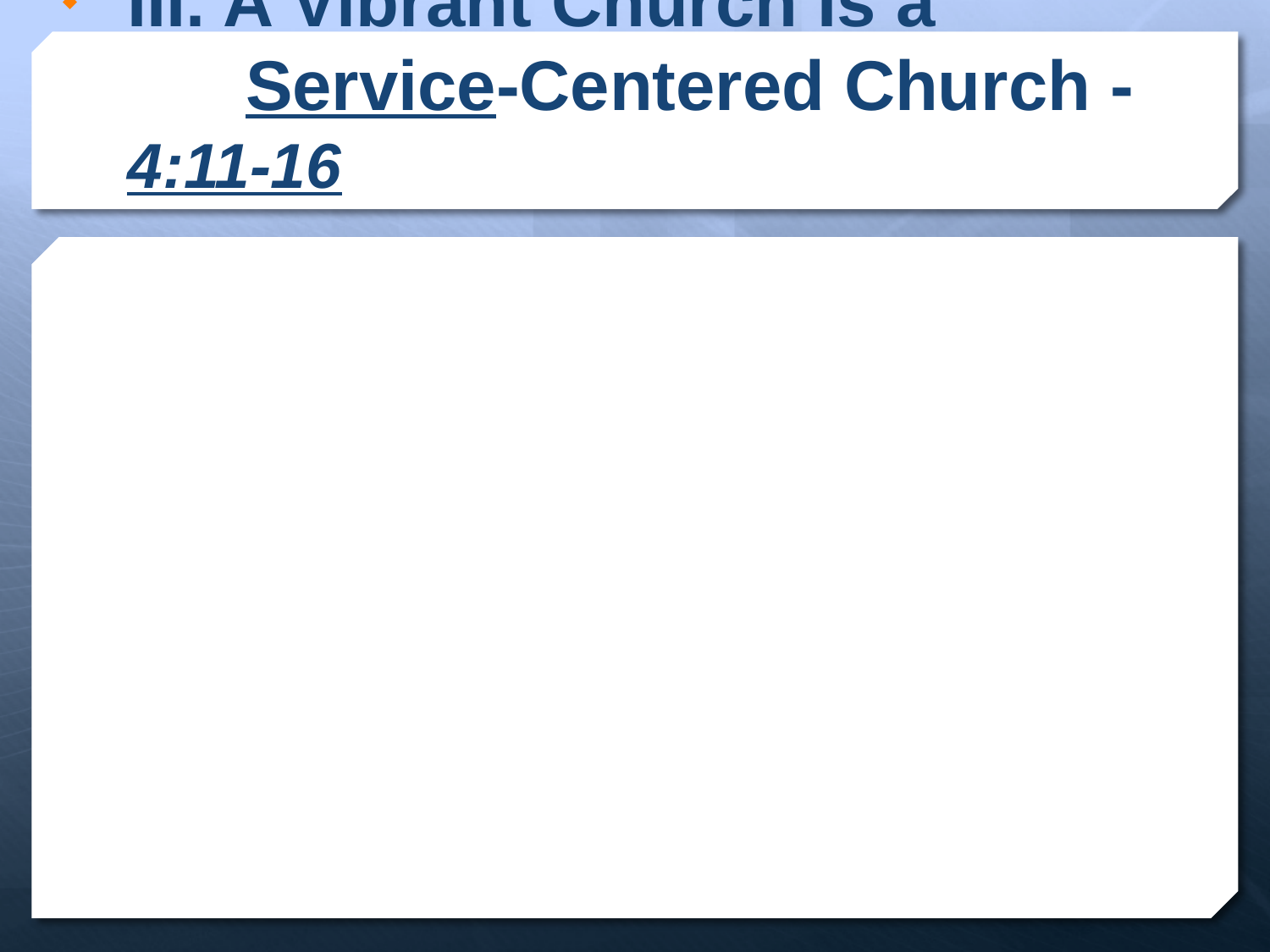

# III. A Vibrant Church Is a Service-Centered Church - 4:11-16